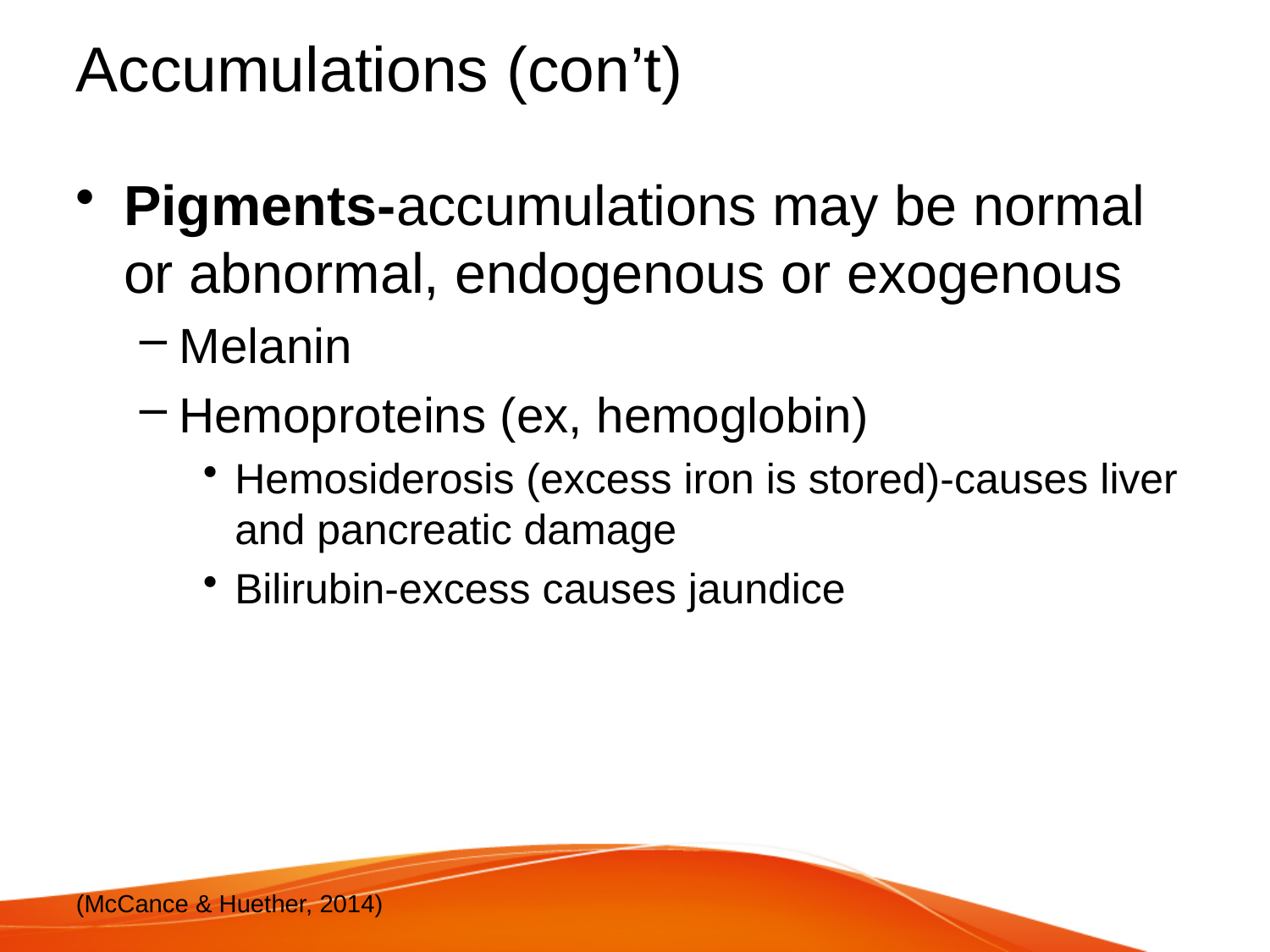

# Accumulations (con’t)
Pigments-accumulations may be normal or abnormal, endogenous or exogenous
Melanin
Hemoproteins (ex, hemoglobin)
Hemosiderosis (excess iron is stored)-causes liver and pancreatic damage
Bilirubin-excess causes jaundice

(McCance & Huether, 2014)